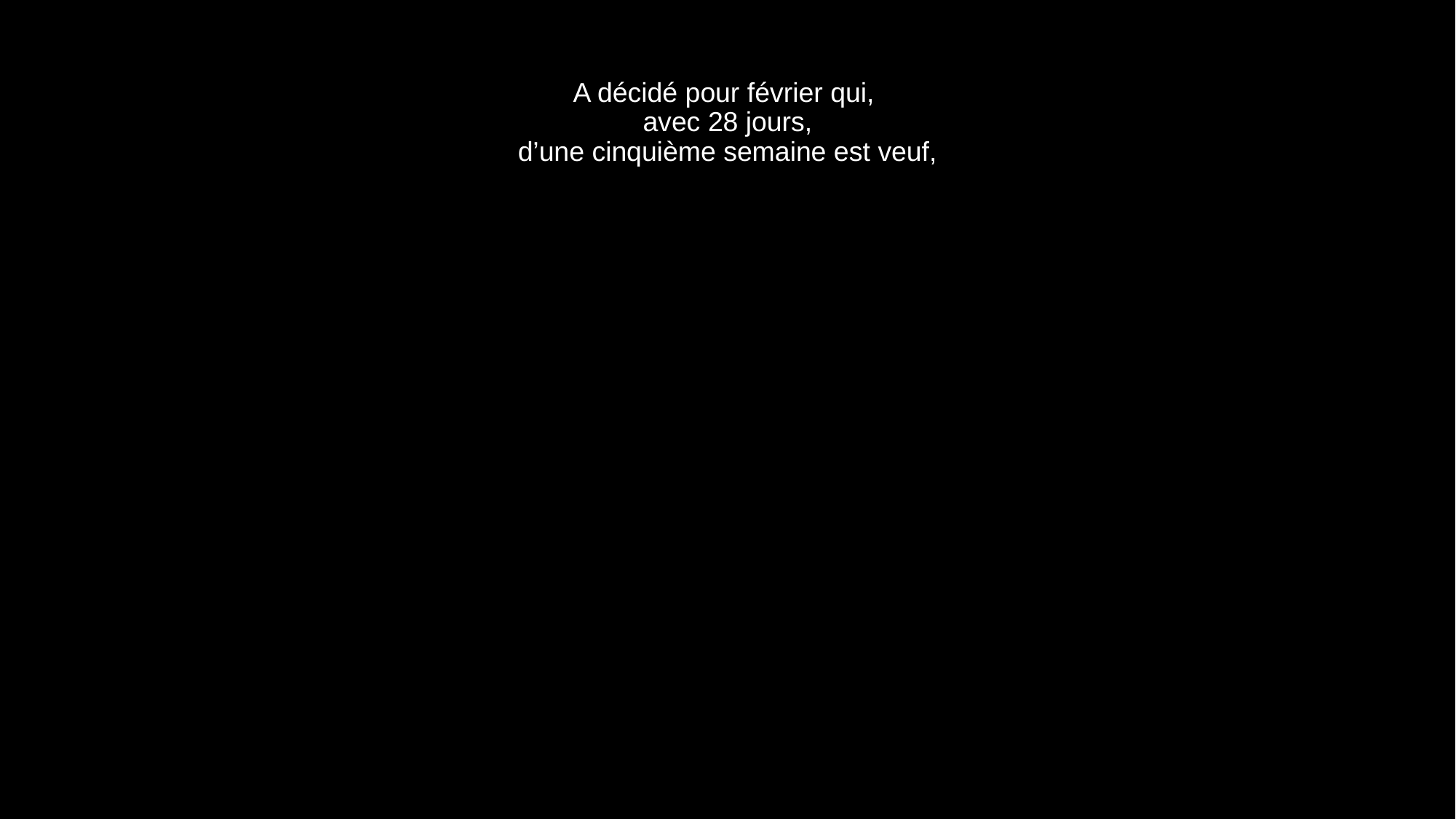

# A décidé pour février qui, avec 28 jours, d’une cinquième semaine est veuf,